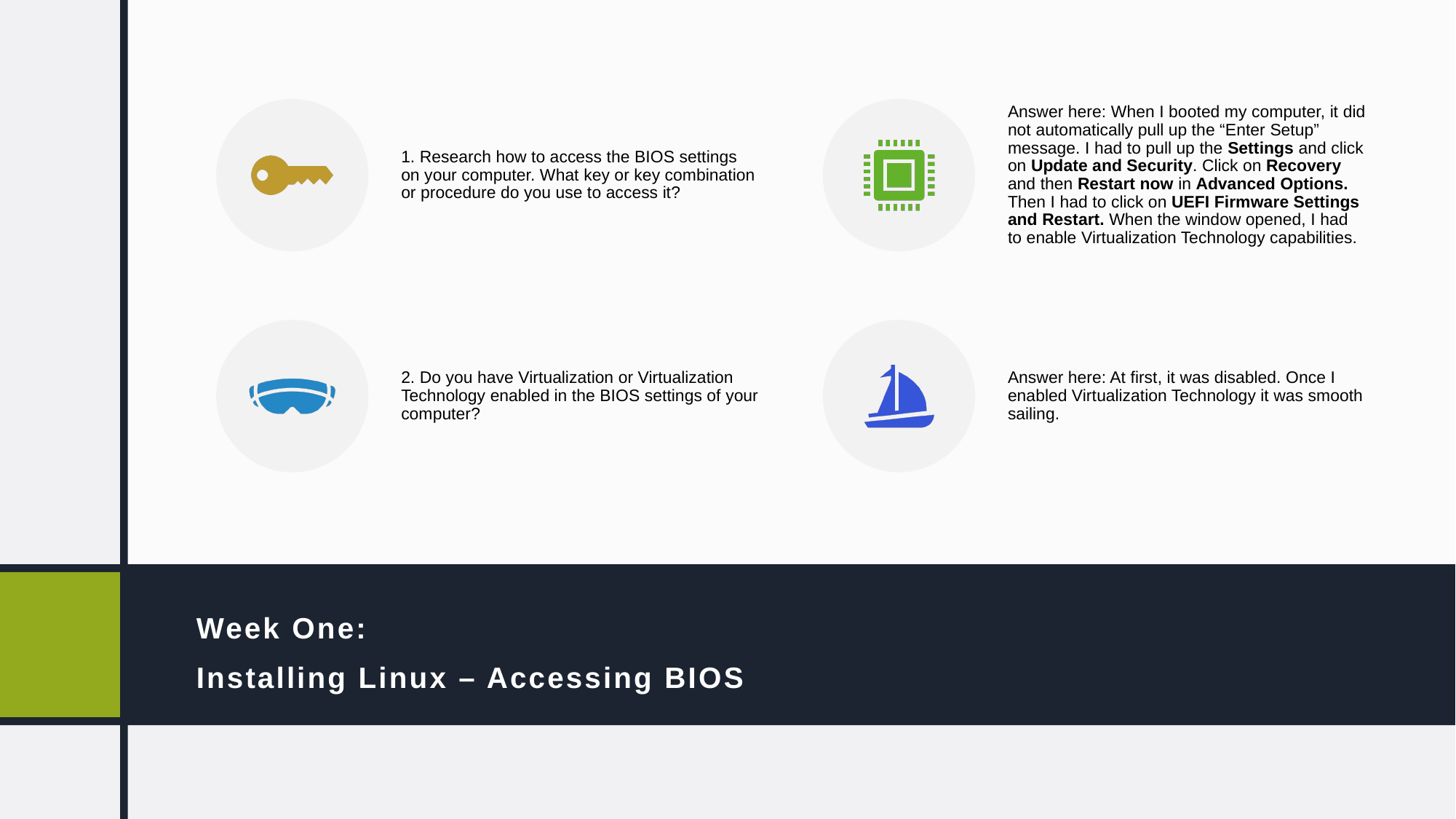

1. Research how to access the BIOS settings on your computer. What key or key combination or procedure do you use to access it?
Answer here: When I booted my computer, it did not automatically pull up the “Enter Setup” message. I had to pull up the Settings and click on Update and Security. Click on Recovery and then Restart now in Advanced Options. Then I had to click on UEFI Firmware Settings and Restart. When the window opened, I had to enable Virtualization Technology capabilities.
2. Do you have Virtualization or Virtualization Technology enabled in the BIOS settings of your computer?
Answer here: At first, it was disabled. Once I enabled Virtualization Technology it was smooth sailing.

# Week One: Installing Linux – Accessing BIOS